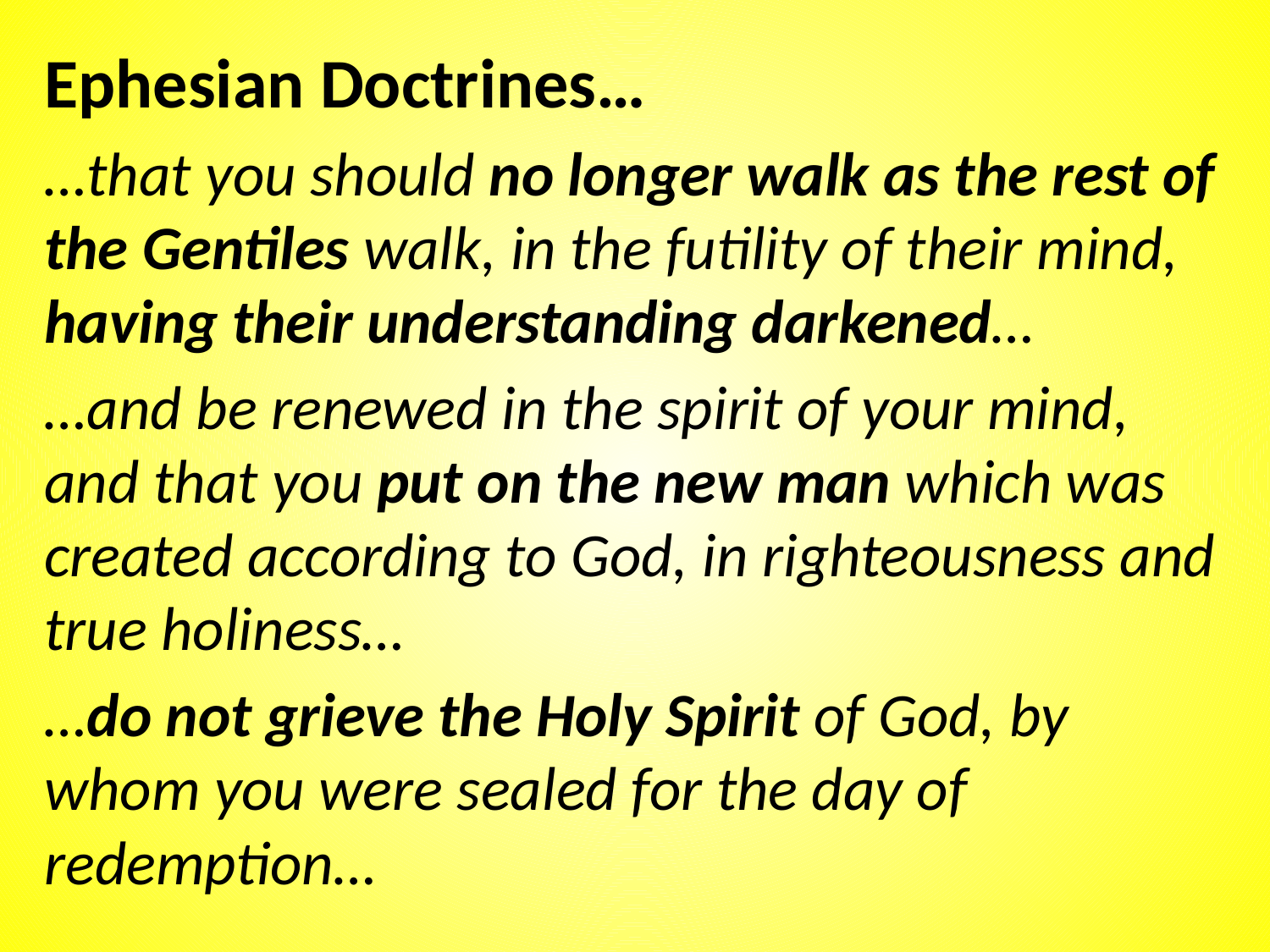

Ephesian Doctrines…
…that you should no longer walk as the rest of the Gentiles walk, in the futility of their mind, having their understanding darkened…
…and be renewed in the spirit of your mind, and that you put on the new man which was created according to God, in righteousness and true holiness…
…do not grieve the Holy Spirit of God, by whom you were sealed for the day of redemption…